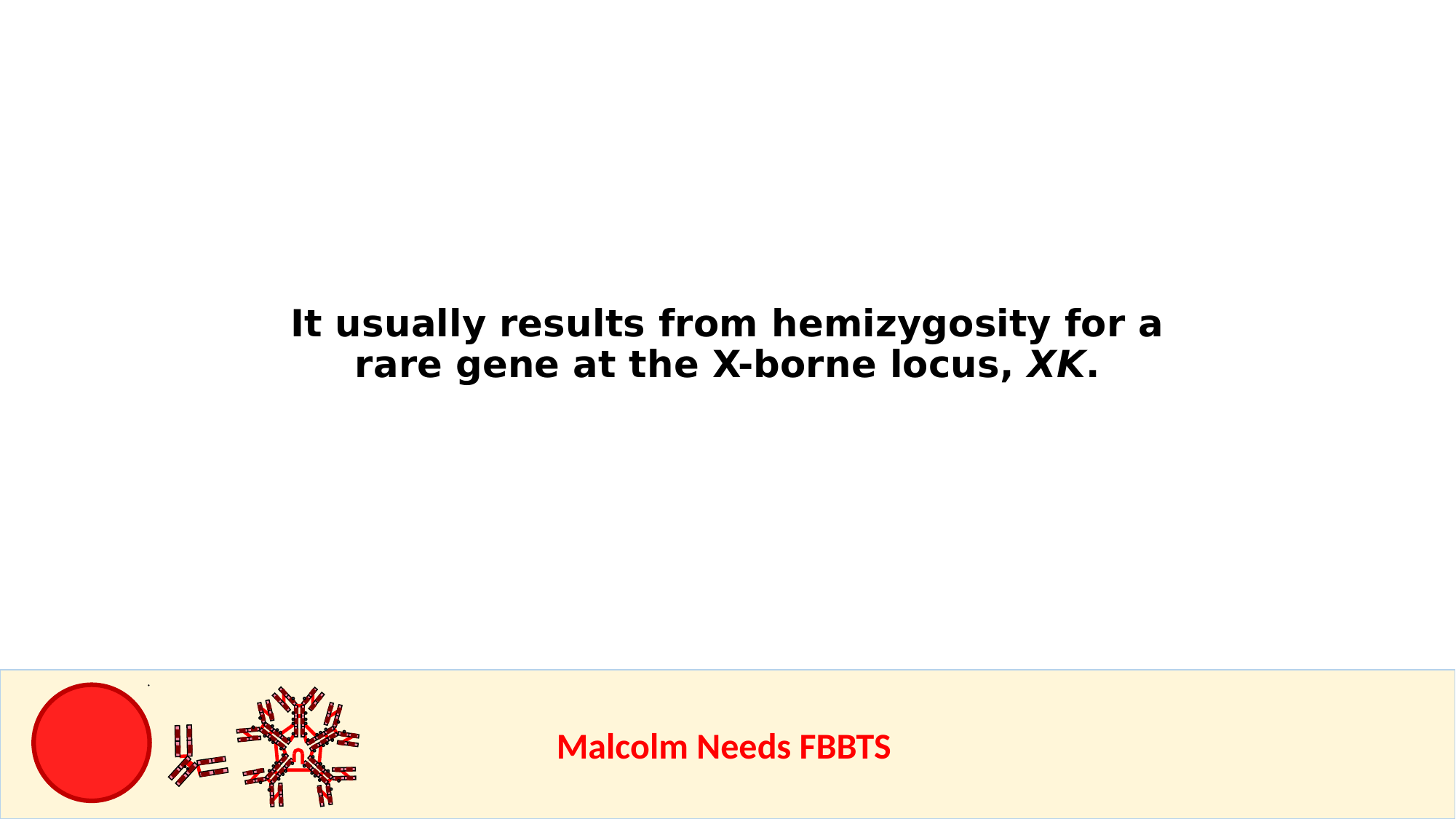

It usually results from hemizygosity for a rare gene at the X-borne locus, XK.
					Malcolm Needs FBBTS